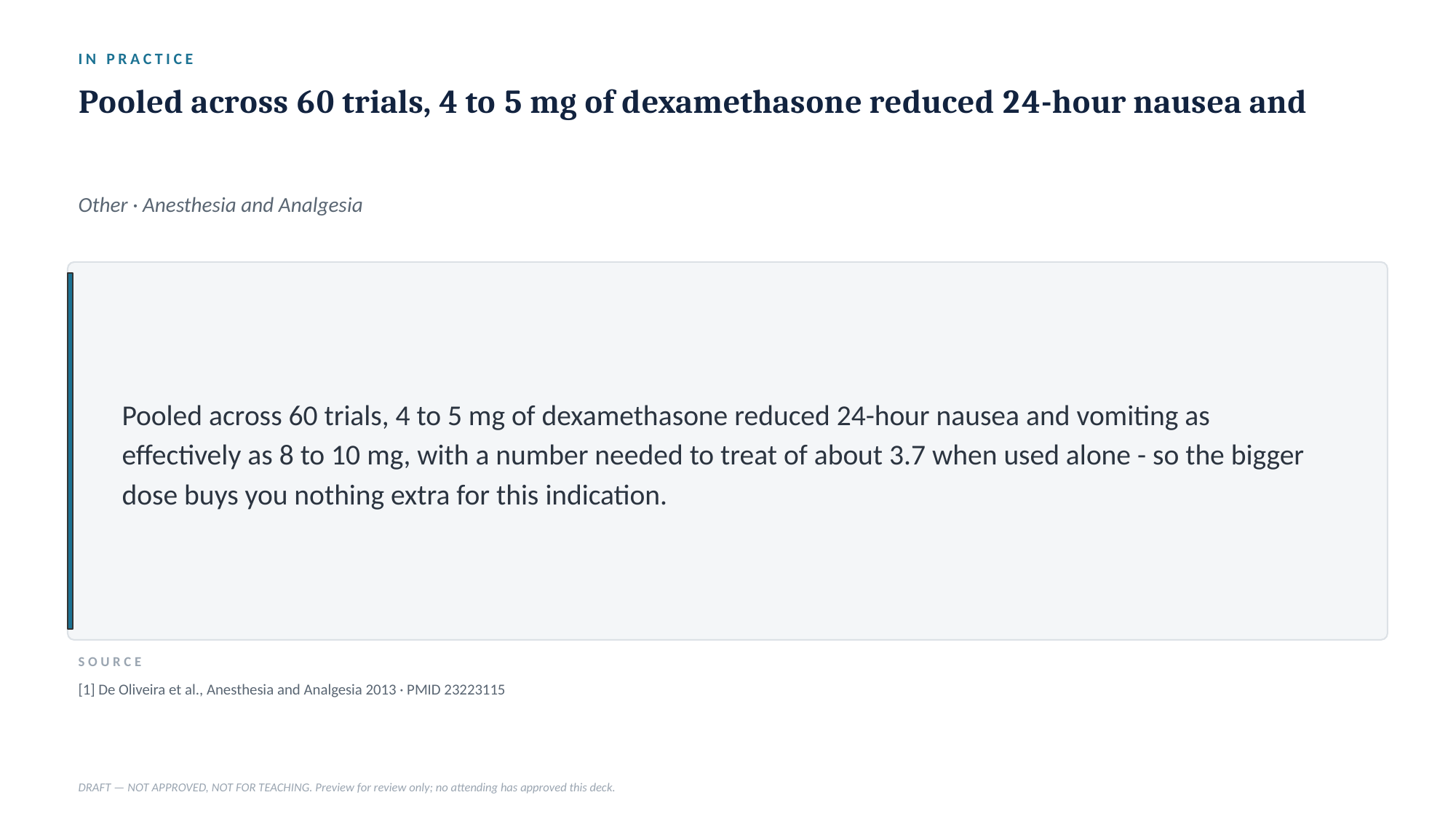

IN PRACTICE
Pooled across 60 trials, 4 to 5 mg of dexamethasone reduced 24-hour nausea and
Other · Anesthesia and Analgesia

Pooled across 60 trials, 4 to 5 mg of dexamethasone reduced 24-hour nausea and vomiting as effectively as 8 to 10 mg, with a number needed to treat of about 3.7 when used alone - so the bigger dose buys you nothing extra for this indication.
SOURCE
[1] De Oliveira et al., Anesthesia and Analgesia 2013 · PMID 23223115
DRAFT — NOT APPROVED, NOT FOR TEACHING. Preview for review only; no attending has approved this deck.